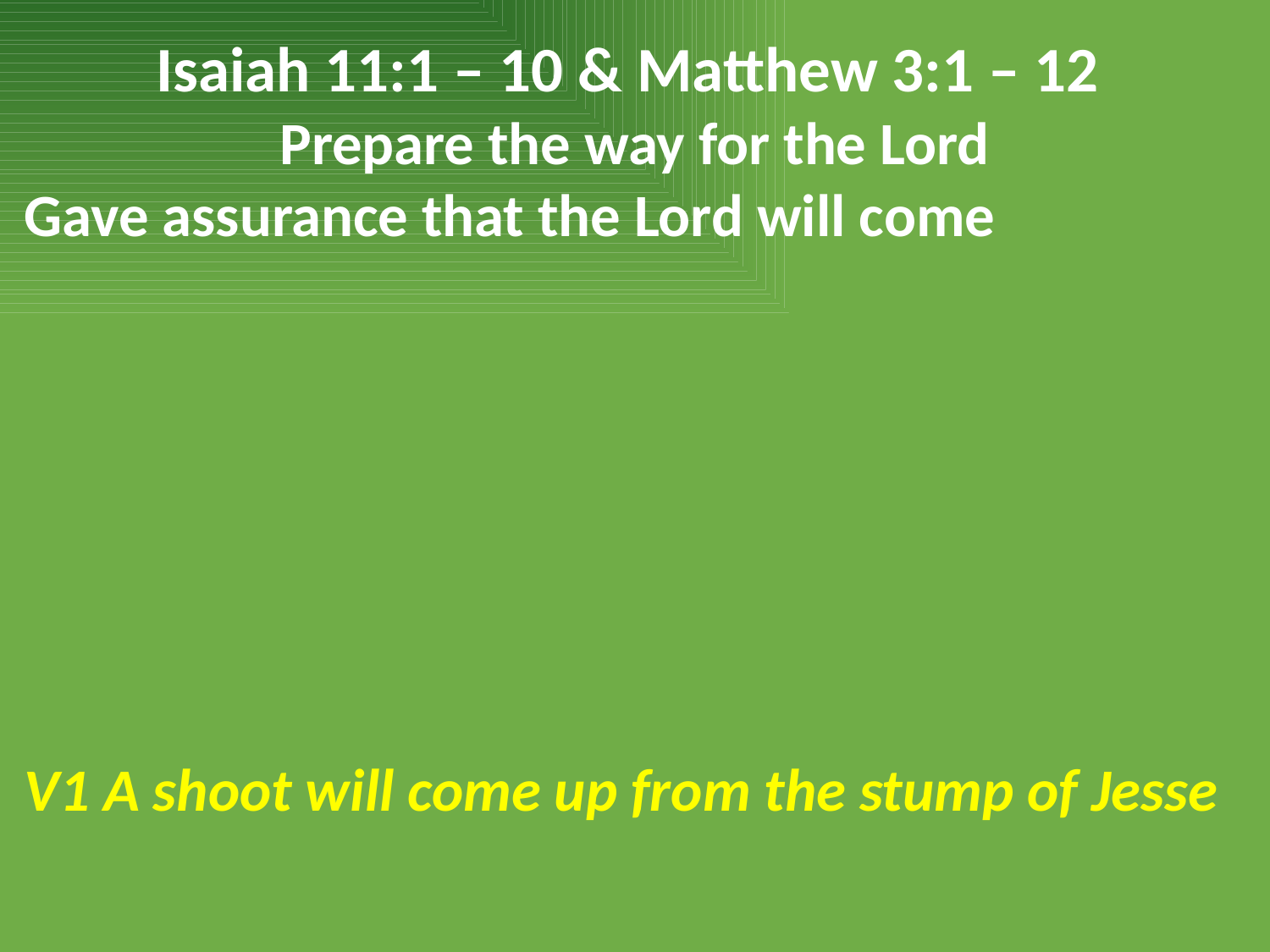

Isaiah 11:1 – 10 & Matthew 3:1 – 12
Prepare the way for the Lord
Gave assurance that the Lord will come

V1 A shoot will come up from the stump of Jesse